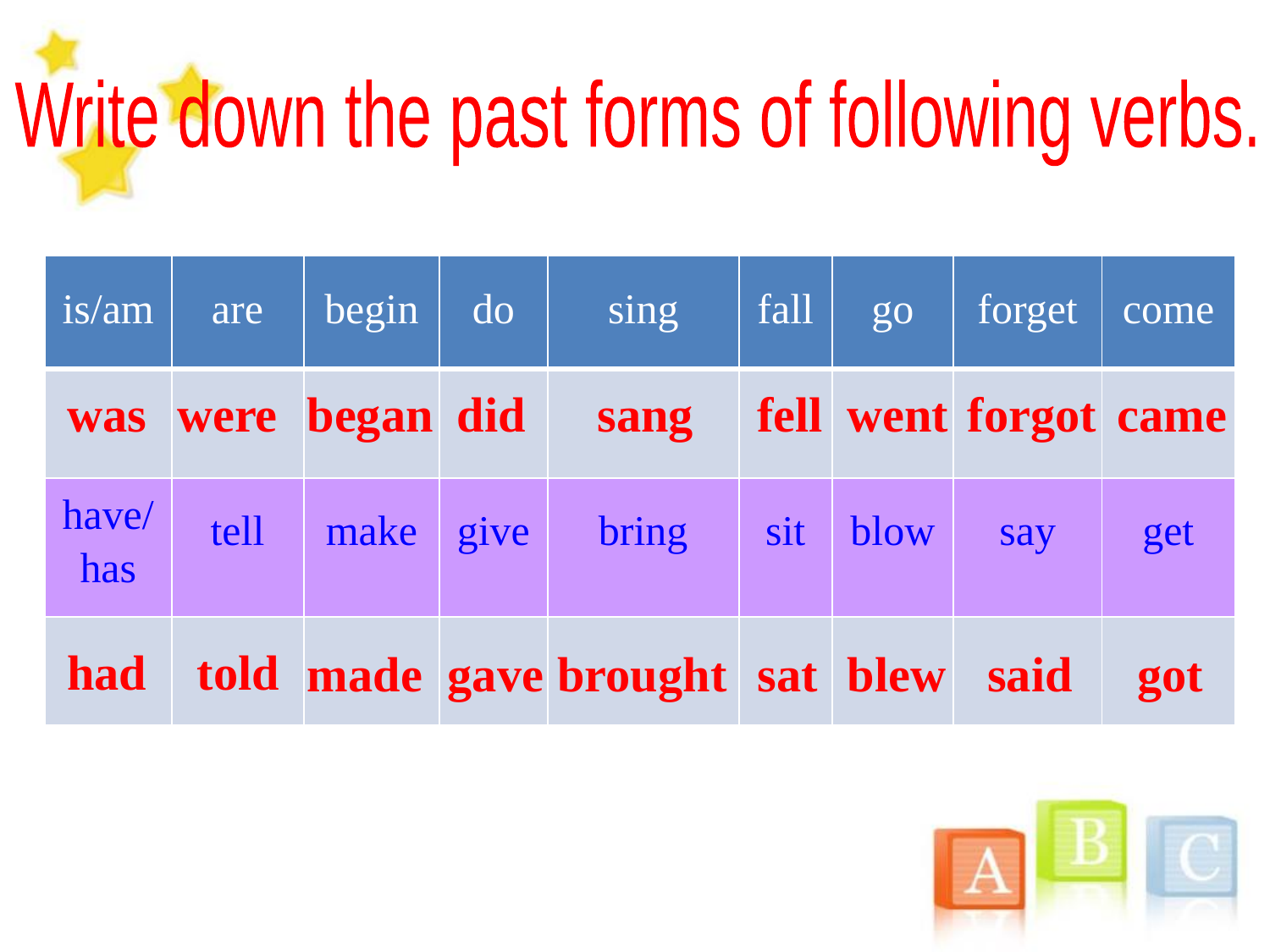

Write down the past forms of following verbs.
| is/am | are | begin | do | sing | fall | go | forget | come |
| --- | --- | --- | --- | --- | --- | --- | --- | --- |
|  |  |  |  |  |  |  |  |  |
| have/has | tell | make | give | bring | sit | blow | say | get |
|  |  |  |  |  |  |  |  |  |
was
were
began
did
sang
fell
went
forgot
came
had
told
made
gave
brought
sat
blew
said
got